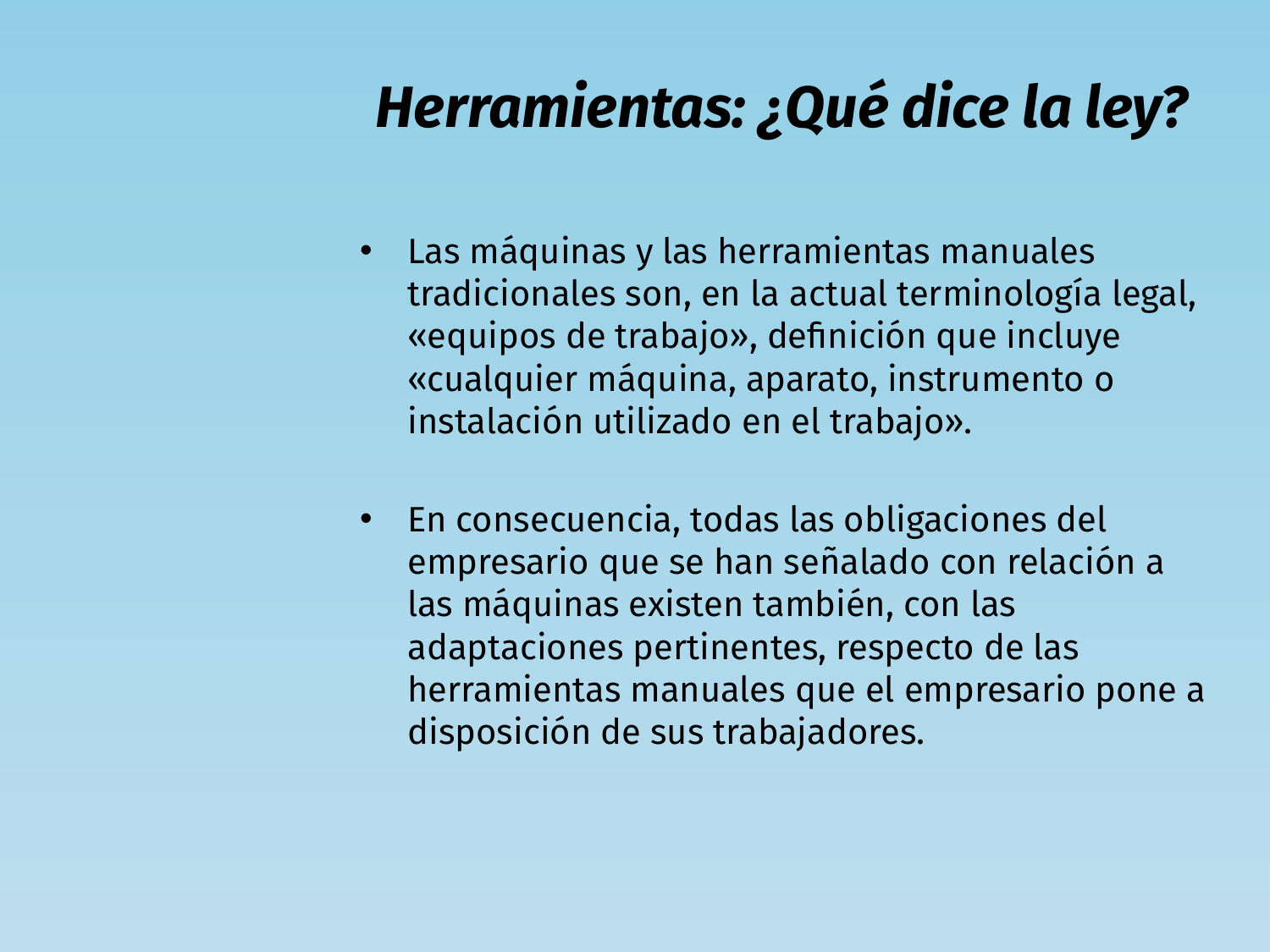

# Herramientas: ¿Qué dice la ley?
Las máquinas y las herramientas manuales tradicionales son, en la actual terminología legal, «equipos de trabajo», definición que incluye «cualquier máquina, aparato, instrumento o instalación utilizado en el trabajo».

En consecuencia, todas las obligaciones del empresario que se han señalado con relación a las máquinas existen también, con las adaptaciones pertinentes, respecto de las herramientas manuales que el empresario pone a disposición de sus trabajadores.